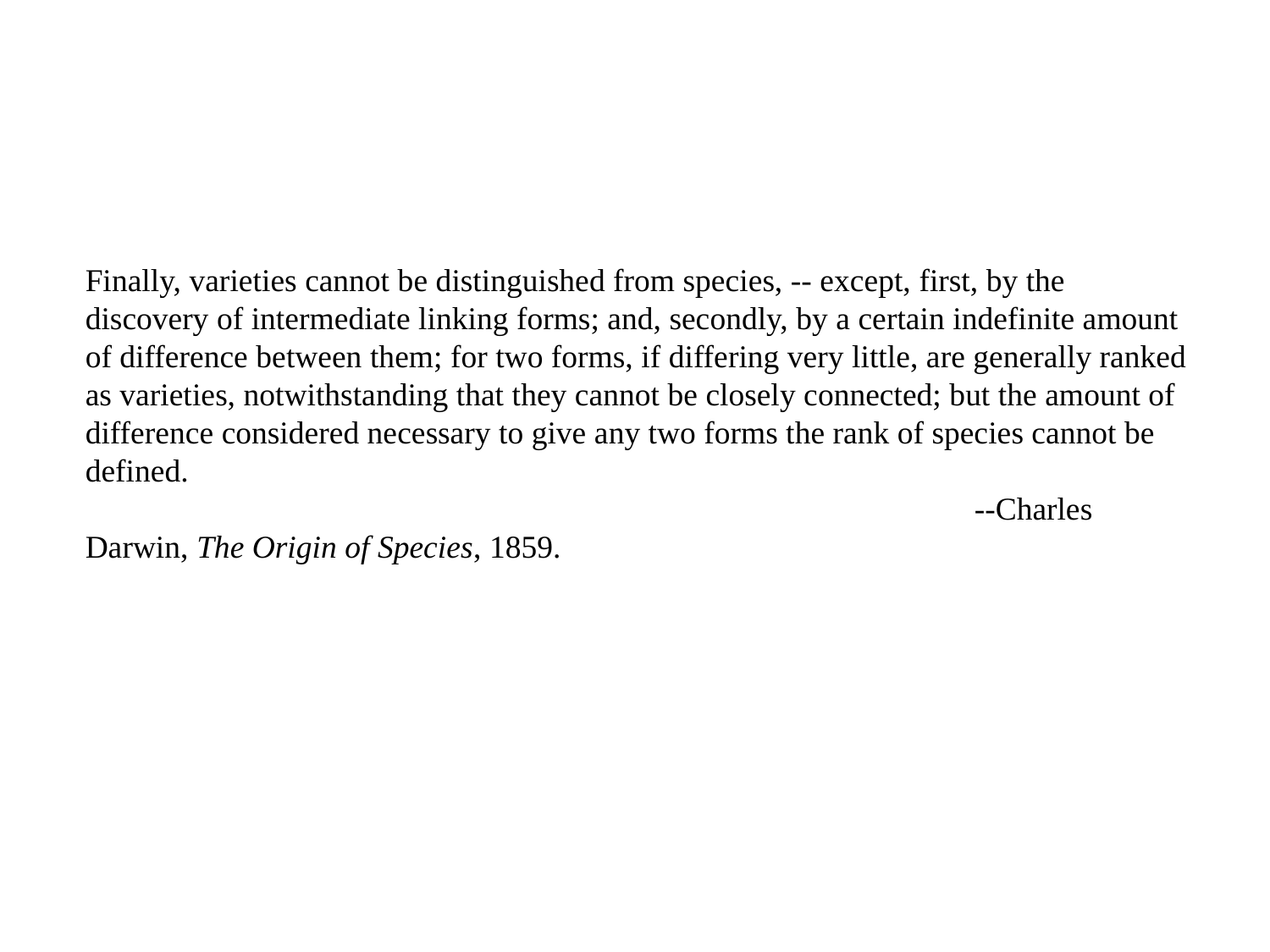

Finally, varieties cannot be distinguished from species, -- except, first, by the discovery of intermediate linking forms; and, secondly, by a certain indefinite amount of difference between them; for two forms, if differing very little, are generally ranked as varieties, notwithstanding that they cannot be closely connected; but the amount of difference considered necessary to give any two forms the rank of species cannot be defined.
							--Charles Darwin, The Origin of Species, 1859.